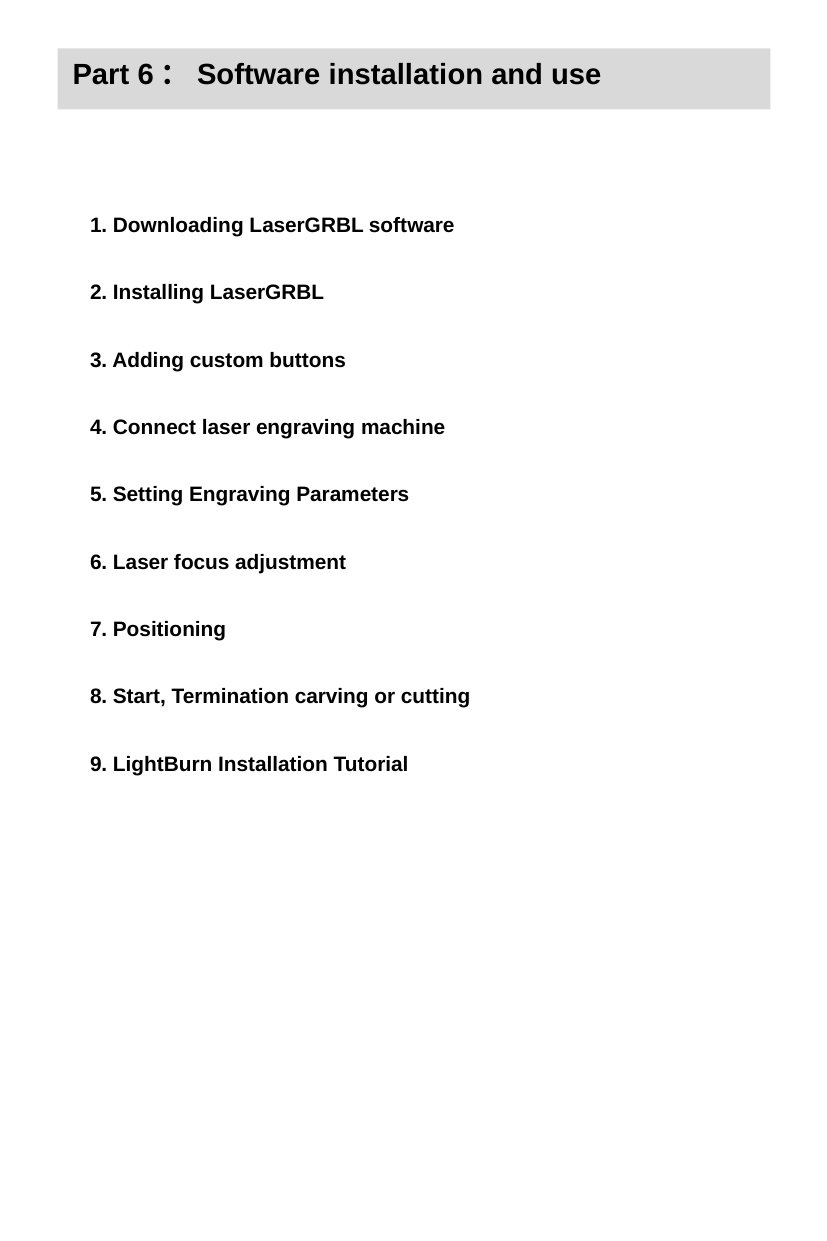

Part 6：Software installation and use

1. Downloading LaserGRBL software

2. Installing LaserGRBL

3. Adding custom buttons

4. Connect laser engraving machine

5. Setting Engraving Parameters

6. Laser focus adjustment

7. Positioning

8. Start, Termination carving or cutting

9. LightBurn Installation Tutorial